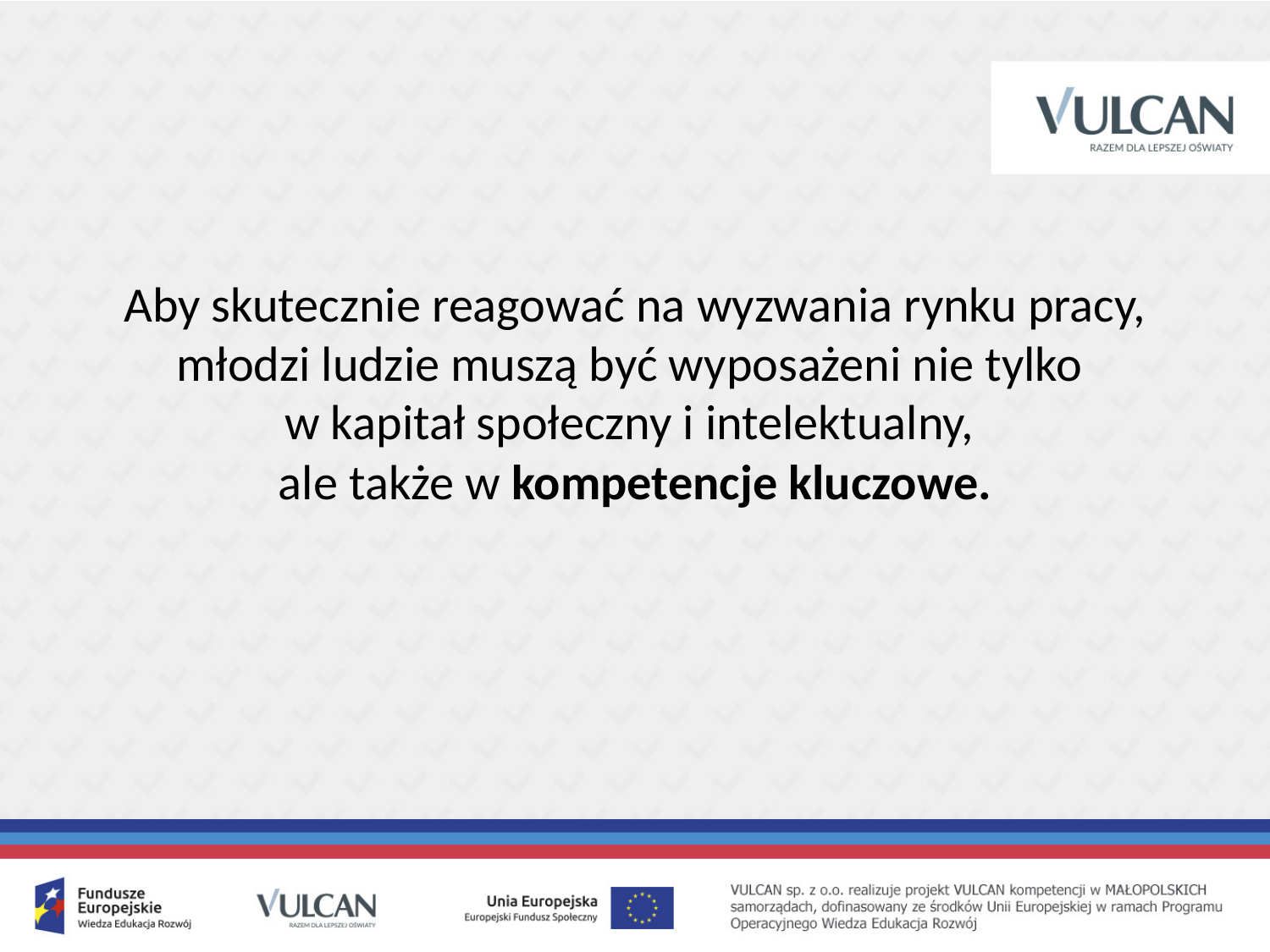

Aby skutecznie reagować na wyzwania rynku pracy, młodzi ludzie muszą być wyposażeni nie tylko
w kapitał społeczny i intelektualny,
ale także w kompetencje kluczowe.